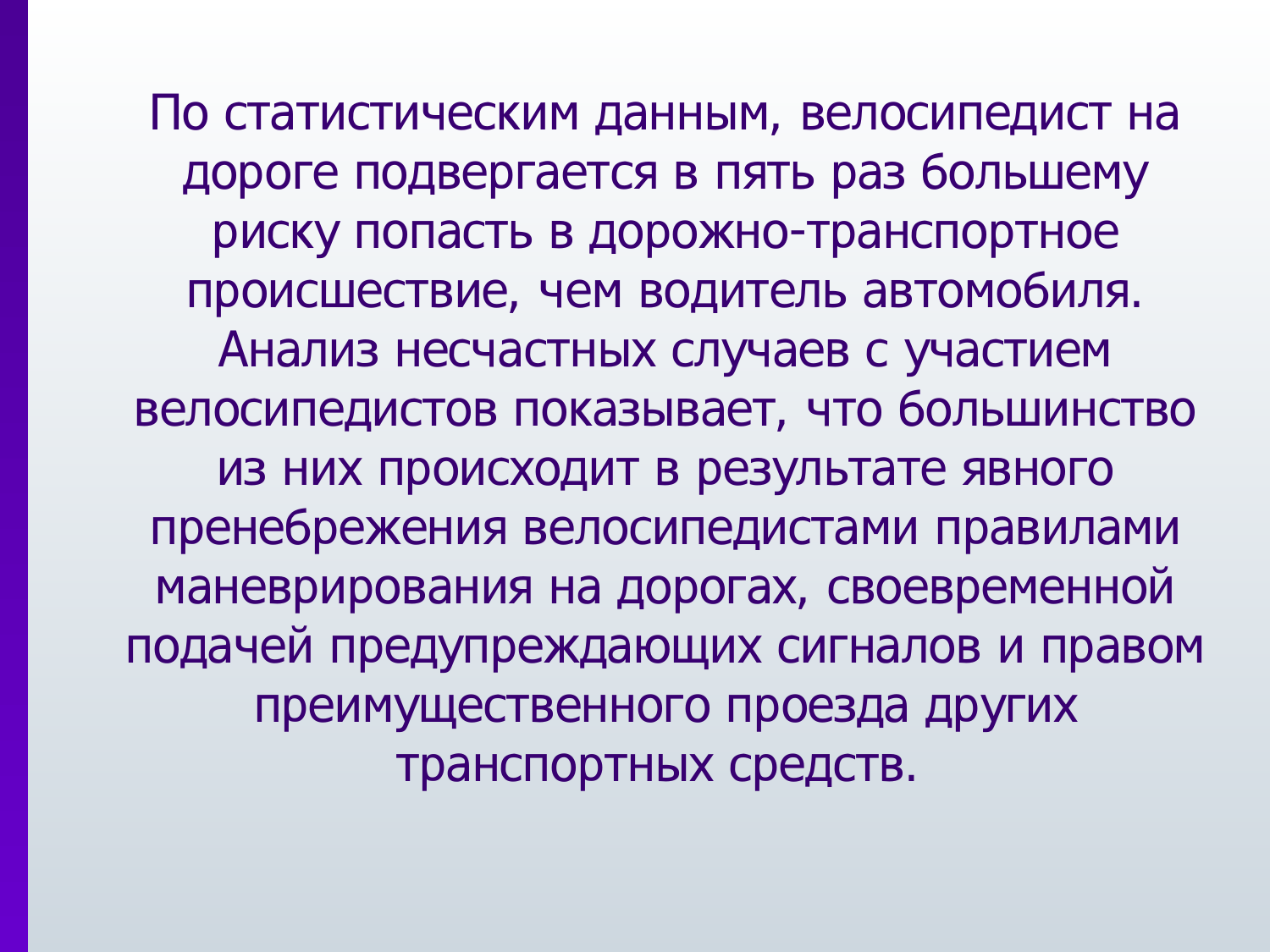

По статистическим данным, велосипедист на дороге подвергается в пять раз большему риску попасть в дорожно-транспортное происшествие, чем водитель автомобиля. Анализ несчастных случаев с участием велосипедистов показывает, что большинство из них происходит в результате явного пренебрежения велосипедистами правилами маневрирования на дорогах, своевременной подачей предупреждающих сигналов и правом преимущественного проезда других транспортных средств.